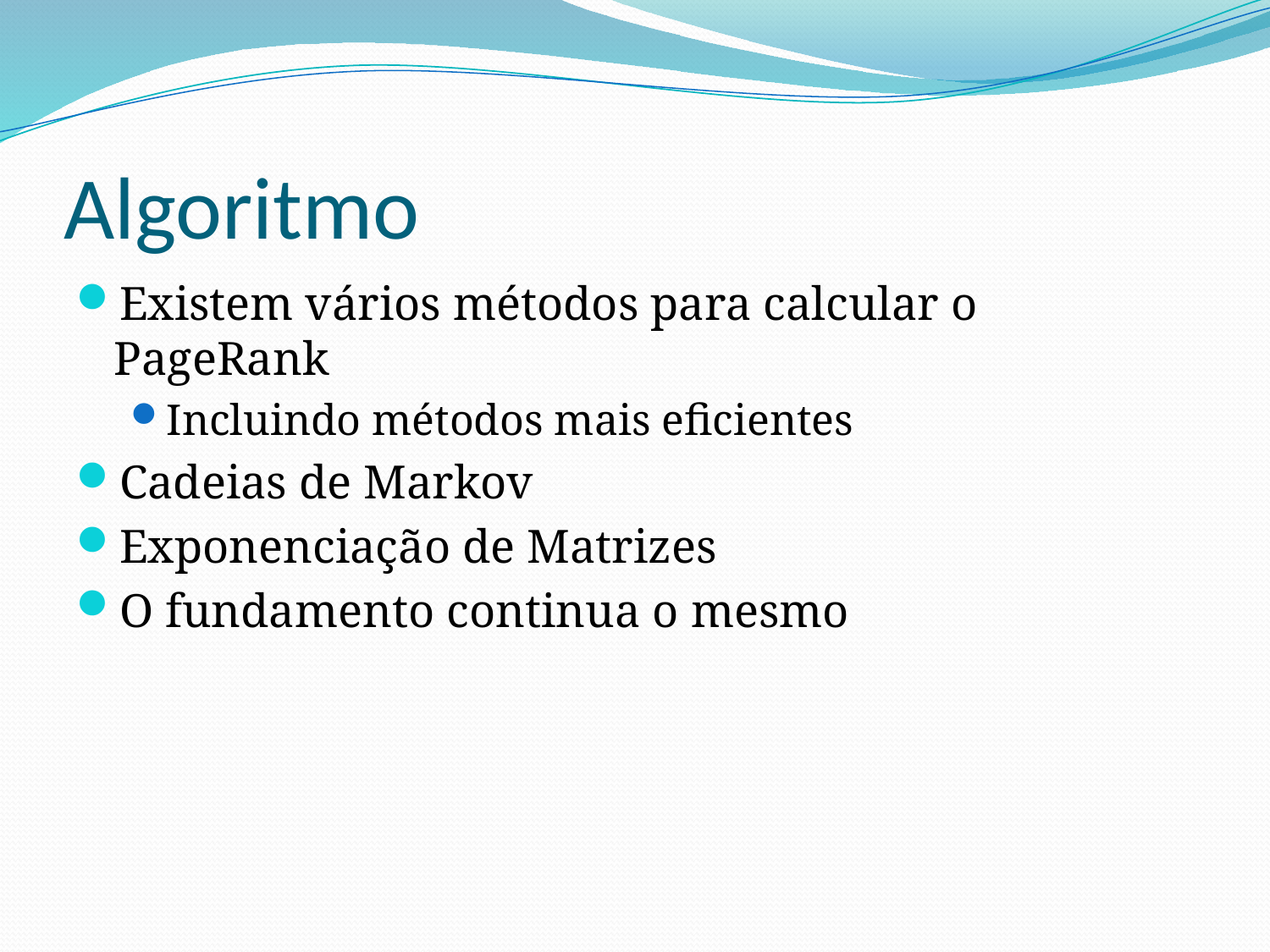

# Algoritmo
Existem vários métodos para calcular o PageRank
Incluindo métodos mais eficientes
Cadeias de Markov
Exponenciação de Matrizes
O fundamento continua o mesmo